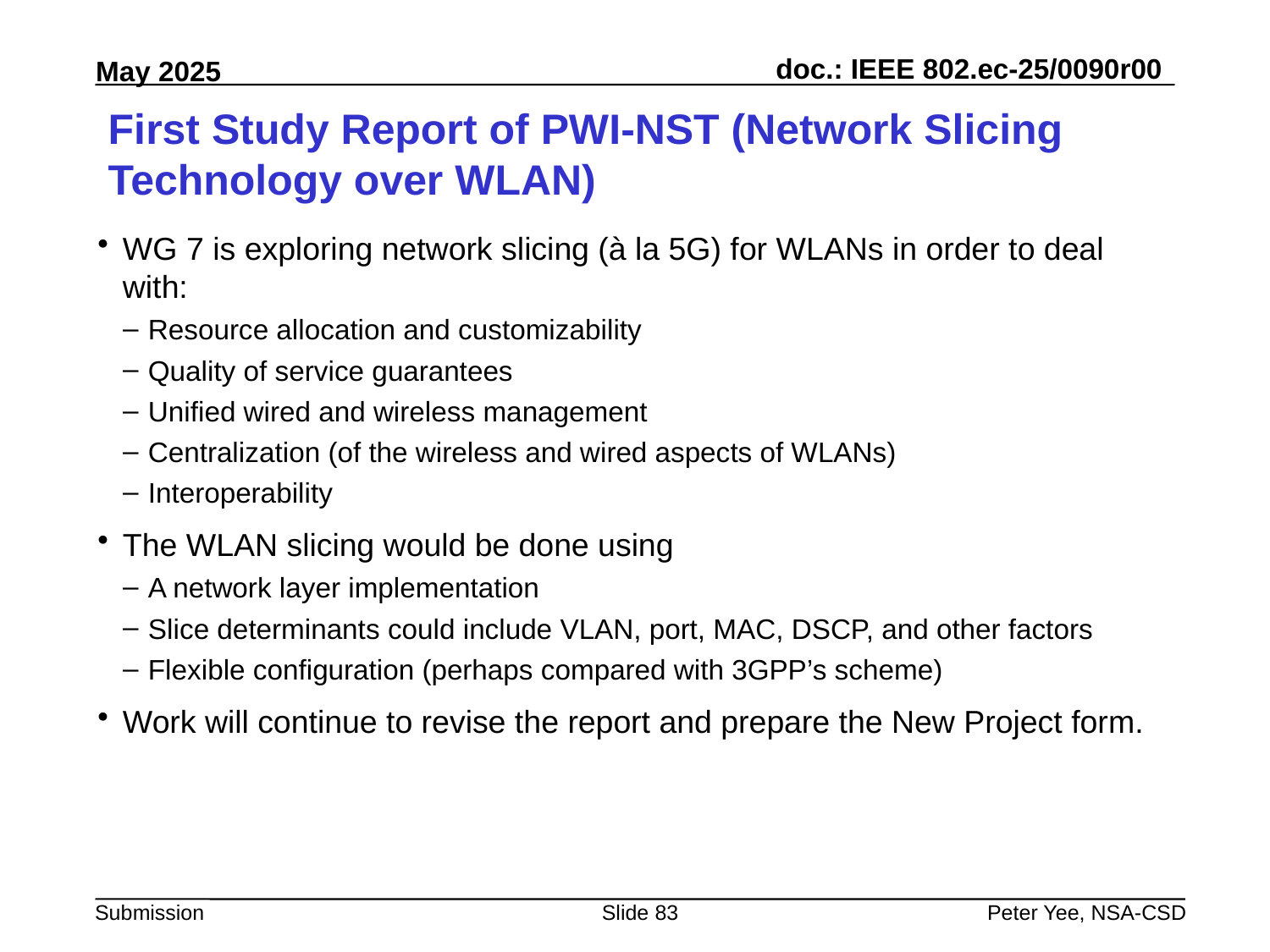

# First Study Report of PWI-NST (Network Slicing Technology over WLAN)
WG 7 is exploring network slicing (à la 5G) for WLANs in order to deal with:
Resource allocation and customizability
Quality of service guarantees
Unified wired and wireless management
Centralization (of the wireless and wired aspects of WLANs)
Interoperability
The WLAN slicing would be done using
A network layer implementation
Slice determinants could include VLAN, port, MAC, DSCP, and other factors
Flexible configuration (perhaps compared with 3GPP’s scheme)
Work will continue to revise the report and prepare the New Project form.
Slide 83
Peter Yee, NSA-CSD